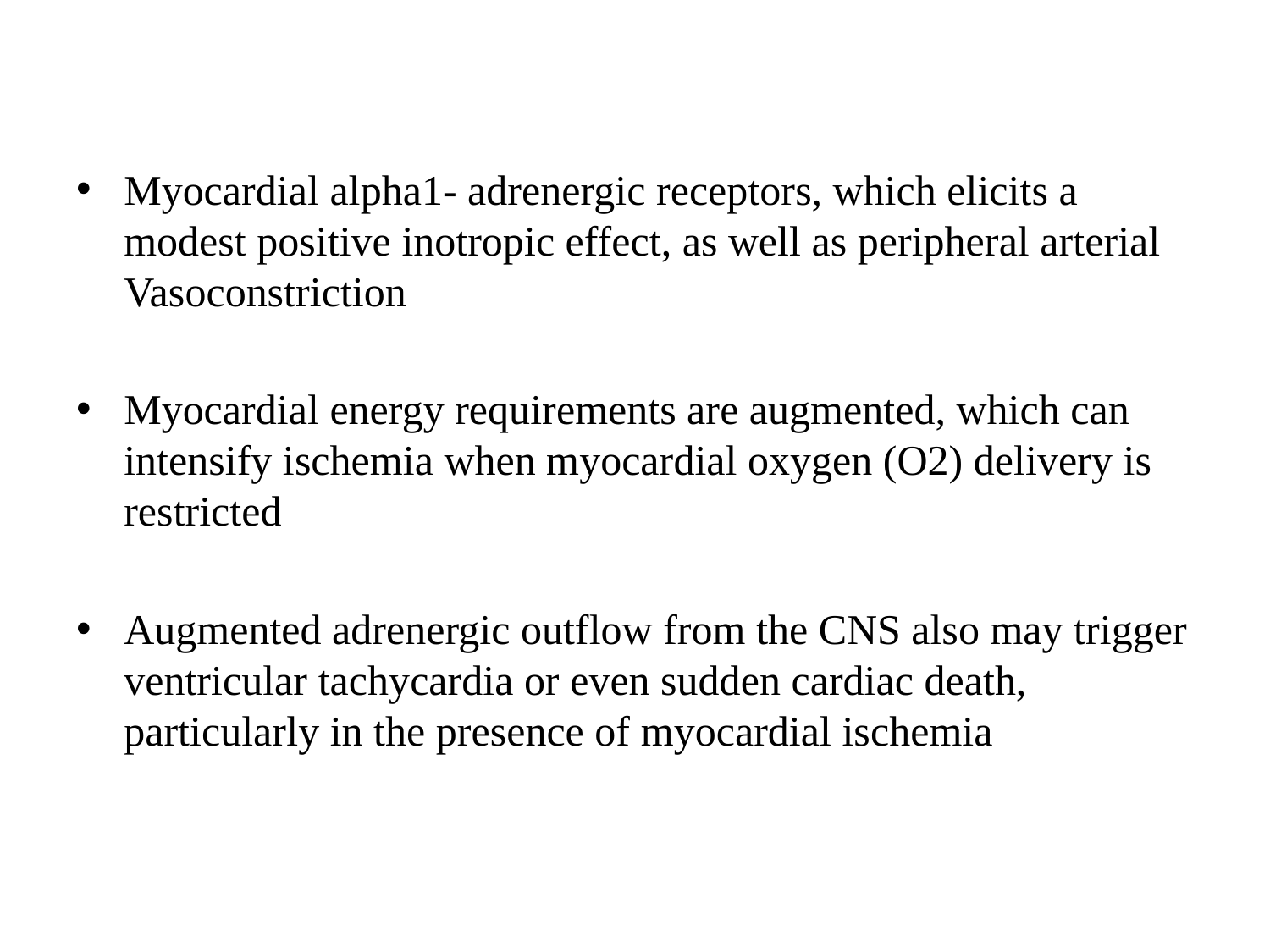

Myocardial alpha1- adrenergic receptors, which elicits a modest positive inotropic effect, as well as peripheral arterial Vasoconstriction

Myocardial energy requirements are augmented, which can intensify ischemia when myocardial oxygen (O2) delivery is restricted

Augmented adrenergic outflow from the CNS also may trigger ventricular tachycardia or even sudden cardiac death, particularly in the presence of myocardial ischemia